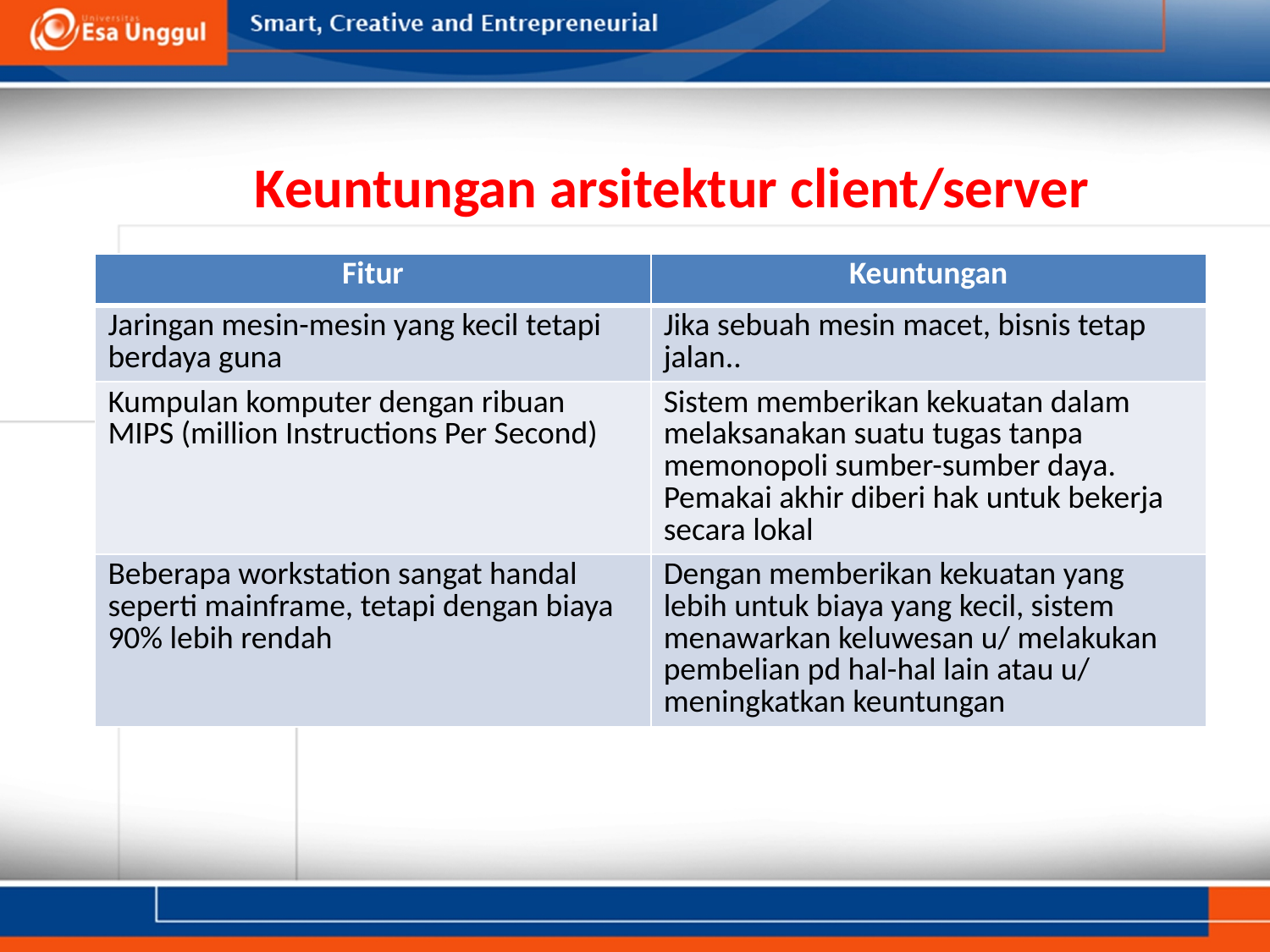

# Keuntungan arsitektur client/server
| Fitur | Keuntungan |
| --- | --- |
| Jaringan mesin-mesin yang kecil tetapi berdaya guna | Jika sebuah mesin macet, bisnis tetap jalan.. |
| Kumpulan komputer dengan ribuan MIPS (million Instructions Per Second) | Sistem memberikan kekuatan dalam melaksanakan suatu tugas tanpa memonopoli sumber-sumber daya. Pemakai akhir diberi hak untuk bekerja secara lokal |
| Beberapa workstation sangat handal seperti mainframe, tetapi dengan biaya 90% lebih rendah | Dengan memberikan kekuatan yang lebih untuk biaya yang kecil, sistem menawarkan keluwesan u/ melakukan pembelian pd hal-hal lain atau u/ meningkatkan keuntungan |